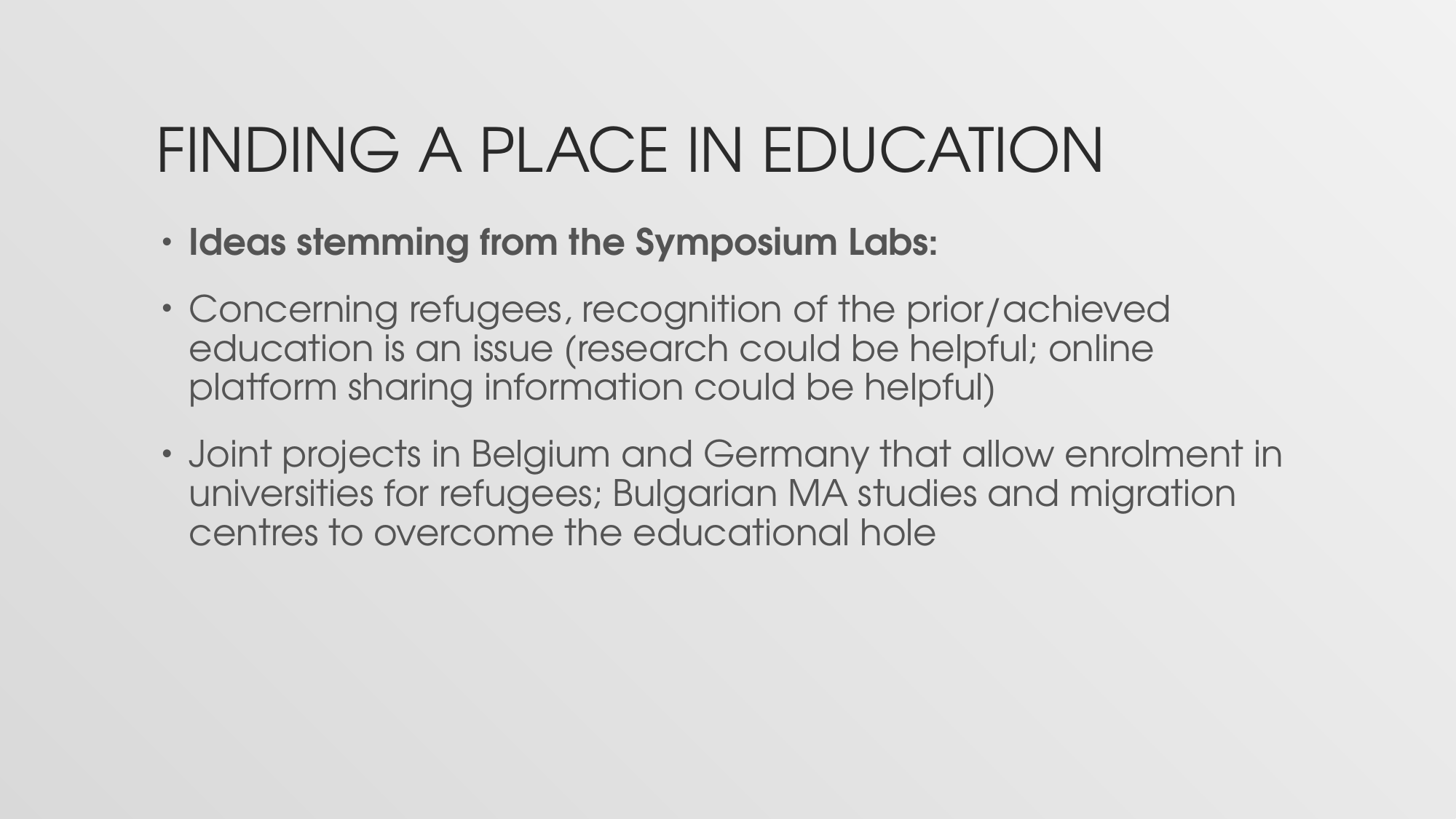

# Finding a place in education
Ideas stemming from the Symposium Labs:
Concerning refugees, recognition of the prior/achieved education is an issue (research could be helpful; online platform sharing information could be helpful)
Joint projects in Belgium and Germany that allow enrolment in universities for refugees; Bulgarian MA studies and migration centres to overcome the educational hole